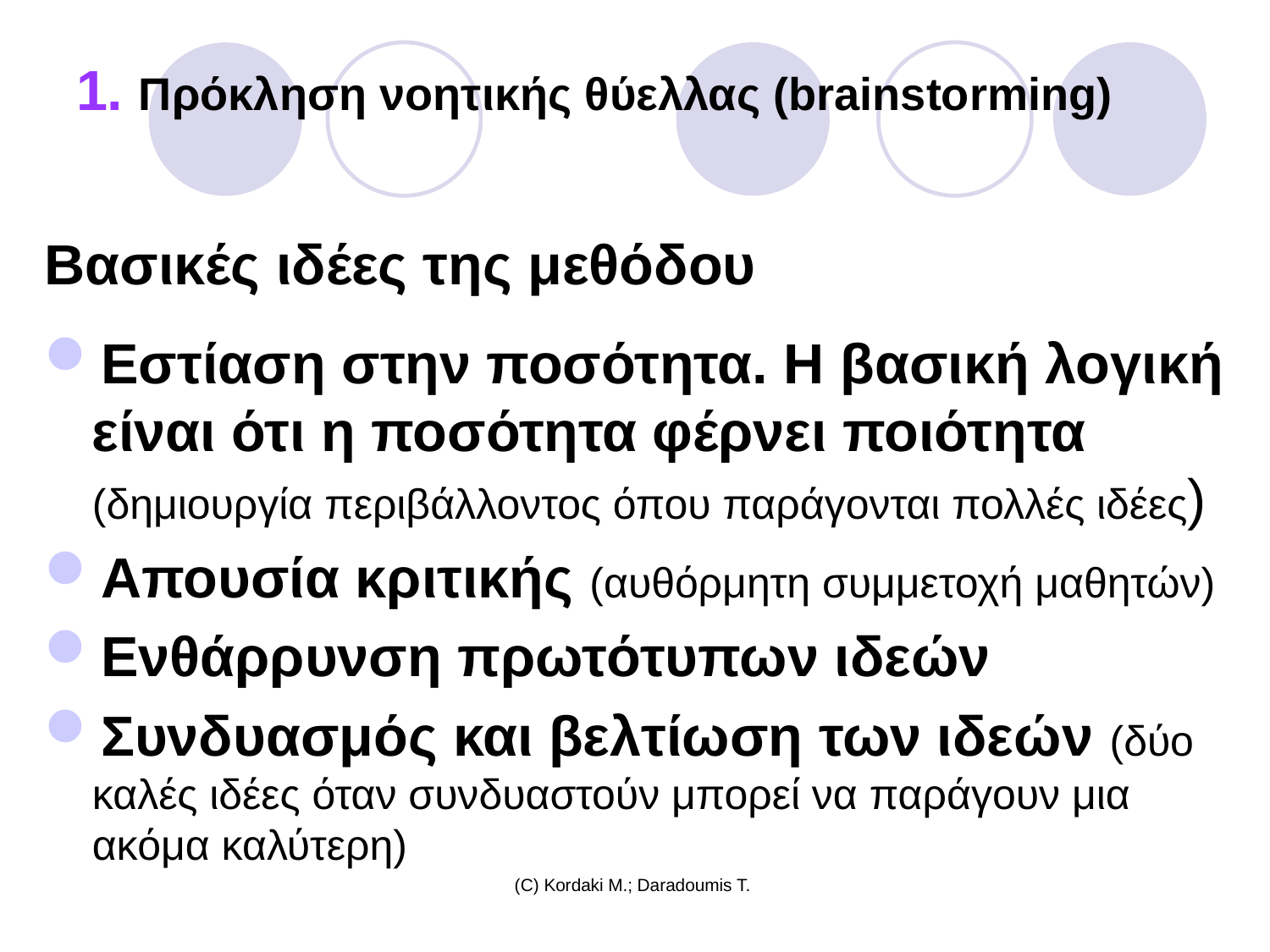

# 1. Πρόκληση νοητικής θύελλας (brainstorming)
Βασικές ιδέες της μεθόδου

Εστίαση στην ποσότητα. Η βασική λογική είναι ότι η ποσότητα φέρνει ποιότητα (δημιουργία περιβάλλοντος όπου παράγονται πολλές ιδέες)
Απουσία κριτικής (αυθόρμητη συμμετοχή μαθητών)
Ενθάρρυνση πρωτότυπων ιδεών
Συνδυασμός και βελτίωση των ιδεών (δύο καλές ιδέες όταν συνδυαστούν μπορεί να παράγουν μια ακόμα καλύτερη)
(C) Kordaki M.; Daradoumis T.